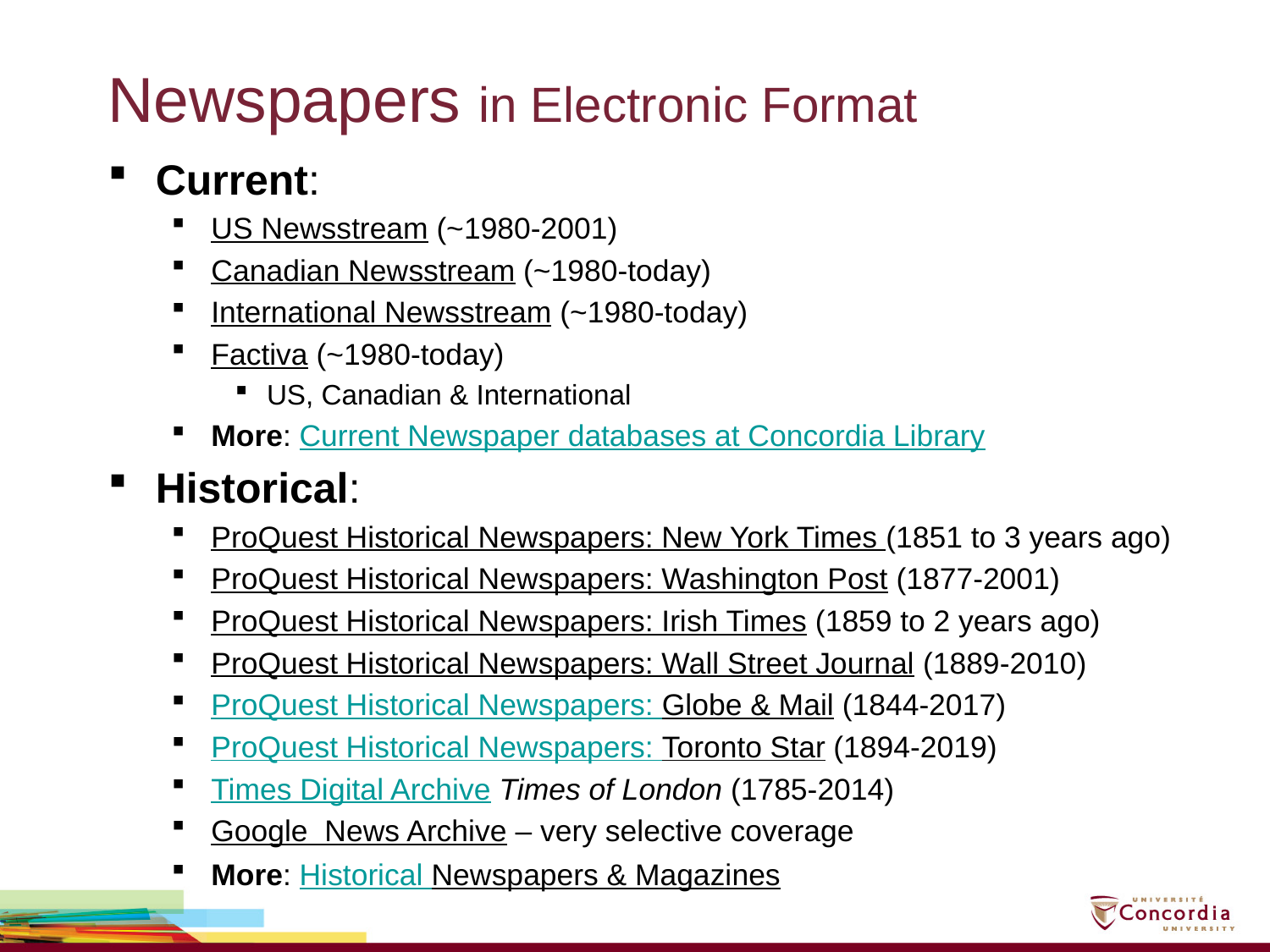

# Newspapers in Electronic Format
Current:
US Newsstream (~1980-2001)
Canadian Newsstream (~1980-today)
International Newsstream (~1980-today)
Factiva (~1980-today)
US, Canadian & International
More: Current Newspaper databases at Concordia Library
Historical:
ProQuest Historical Newspapers: New York Times (1851 to 3 years ago)
ProQuest Historical Newspapers: Washington Post (1877-2001)
ProQuest Historical Newspapers: Irish Times (1859 to 2 years ago)
ProQuest Historical Newspapers: Wall Street Journal (1889-2010)
ProQuest Historical Newspapers: Globe & Mail (1844-2017)
ProQuest Historical Newspapers: Toronto Star (1894-2019)
Times Digital Archive Times of London (1785-2014)
Google  News Archive – very selective coverage
More: Historical Newspapers & Magazines